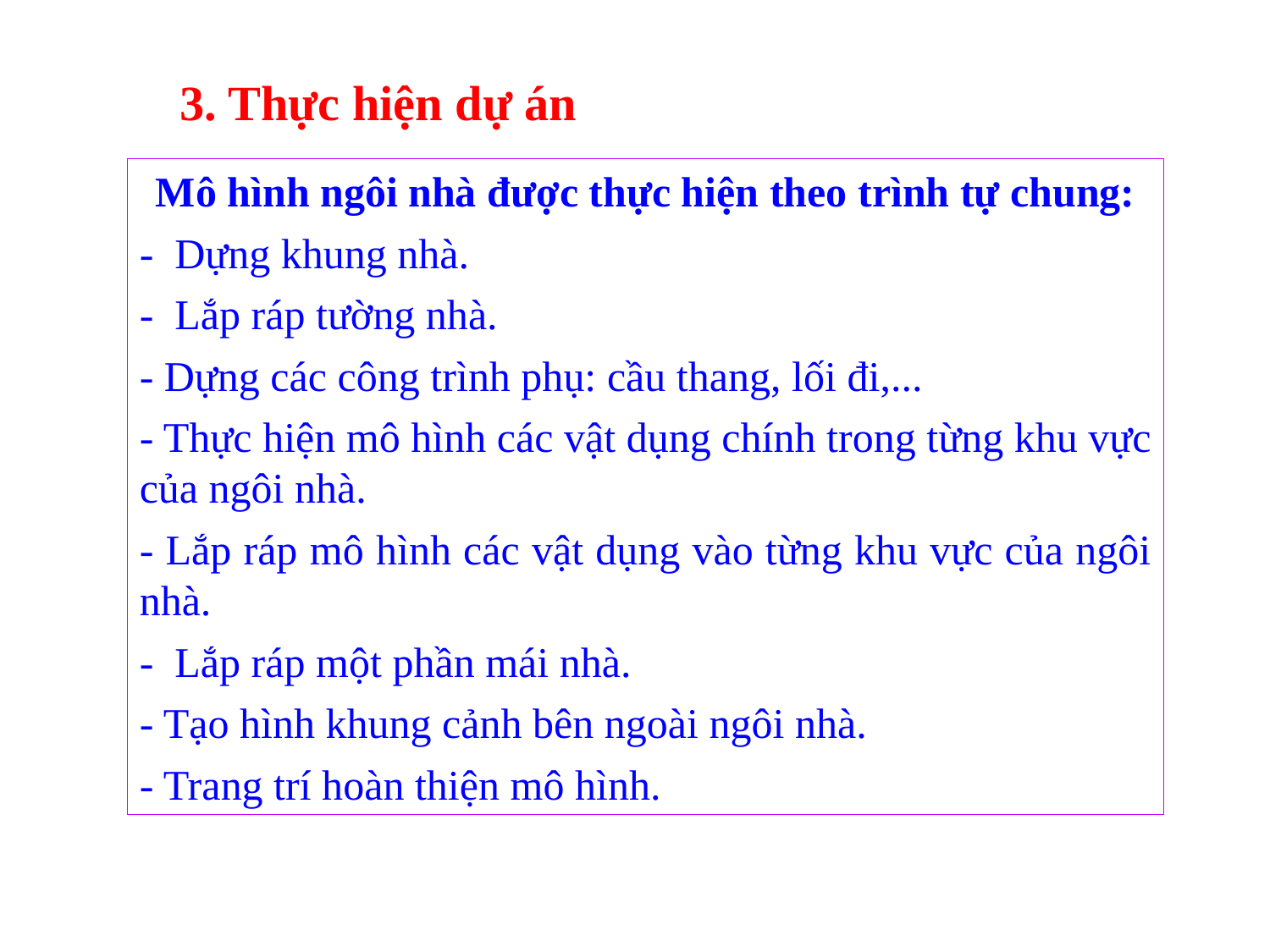

3. Thực hiện dự án
Mô hình ngôi nhà được thực hiện theo trình tự chung:
-  Dựng khung nhà.
-  Lắp ráp tường nhà.
- Dựng các công trình phụ: cầu thang, lối đi,...
- Thực hiện mô hình các vật dụng chính trong từng khu vực của ngôi nhà.
- Lắp ráp mô hình các vật dụng vào từng khu vực của ngôi nhà.
-  Lắp ráp một phần mái nhà.
- Tạo hình khung cảnh bên ngoài ngôi nhà.
- Trang trí hoàn thiện mô hình.